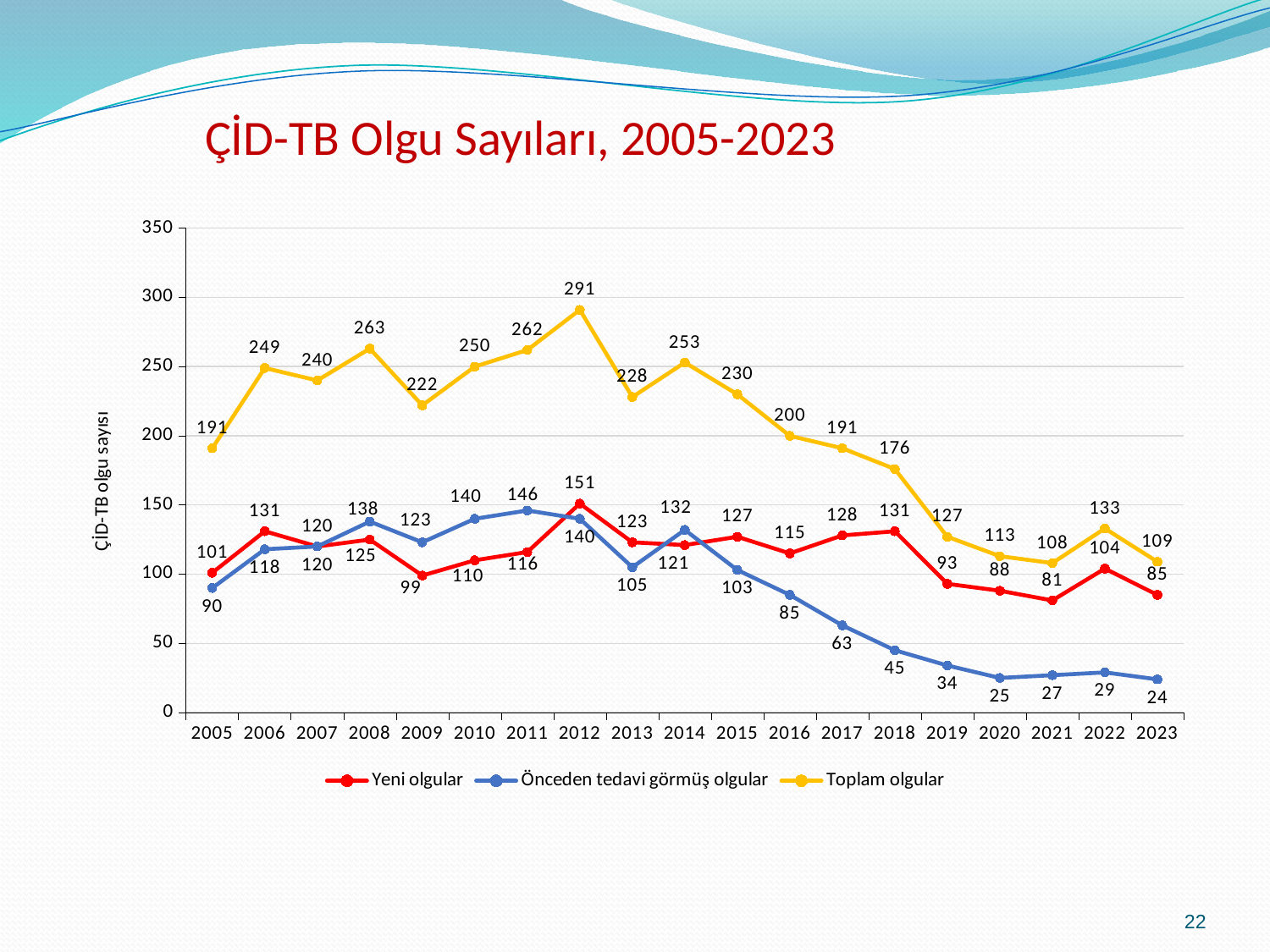

# ÇİD-TB Olgu Sayıları, 2005-2023

### Chart

| Category | Yeni olgular | Önceden tedavi görmüş olgular | Toplam olgular |
|---|---|---|---|
| 2005 | 101.0 | 90.0 | 191.0 |
| 2006 | 131.0 | 118.0 | 249.0 |
| 2007 | 120.0 | 120.0 | 240.0 |
| 2008 | 125.0 | 138.0 | 263.0 |
| 2009 | 99.0 | 123.0 | 222.0 |
| 2010 | 110.0 | 140.0 | 250.0 |
| 2011 | 116.0 | 146.0 | 262.0 |
| 2012 | 151.0 | 140.0 | 291.0 |
| 2013 | 123.0 | 105.0 | 228.0 |
| 2014 | 121.0 | 132.0 | 253.0 |
| 2015 | 127.0 | 103.0 | 230.0 |
| 2016 | 115.0 | 85.0 | 200.0 |
| 2017 | 128.0 | 63.0 | 191.0 |
| 2018 | 131.0 | 45.0 | 176.0 |
| 2019 | 93.0 | 34.0 | 127.0 |
| 2020 | 88.0 | 25.0 | 113.0 |
| 2021 | 81.0 | 27.0 | 108.0 |
| 2022 | 104.0 | 29.0 | 133.0 |
| 2023 | 85.0 | 24.0 | 109.0 |
22